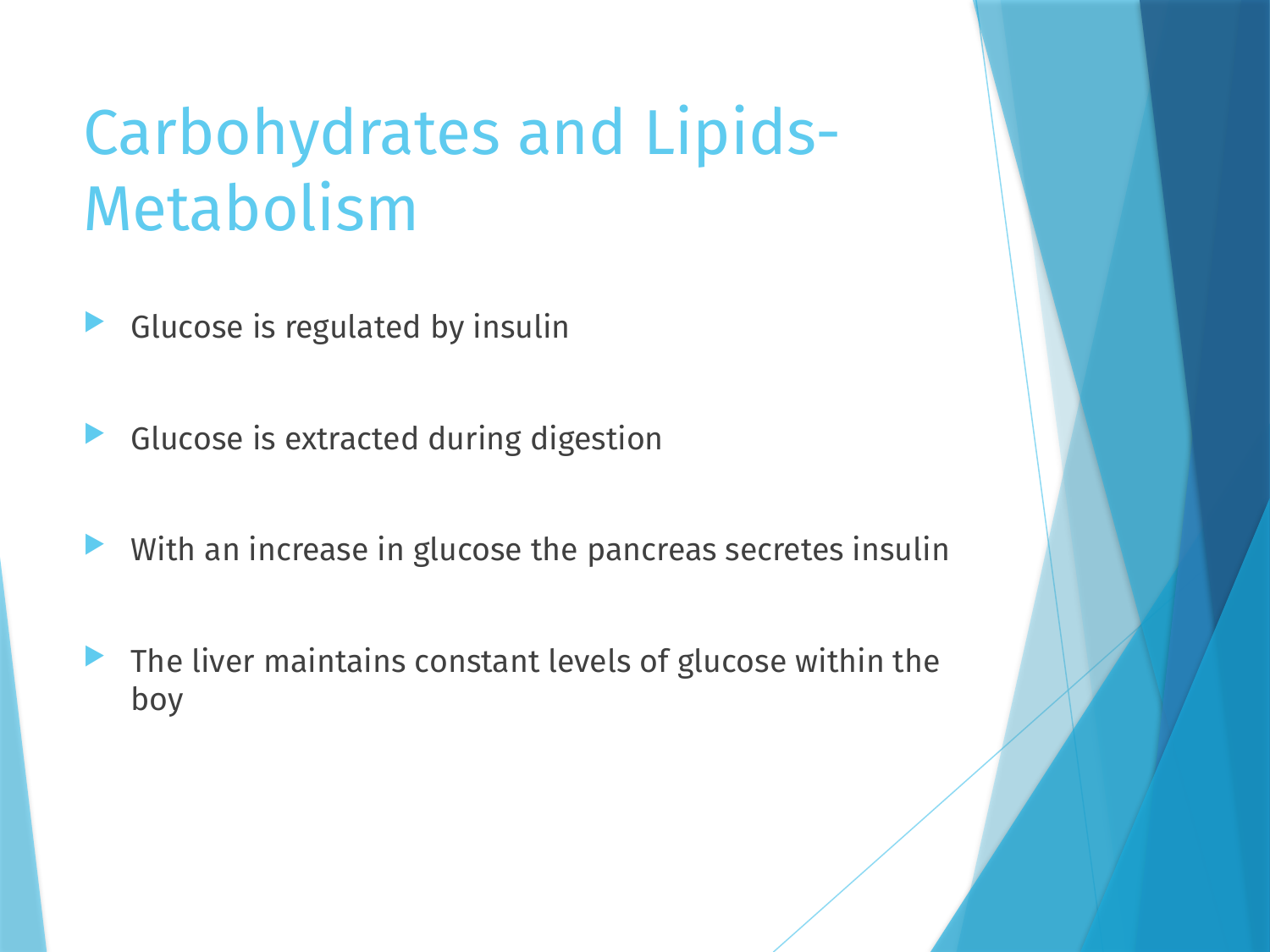

# Carbohydrates and Lipids-Metabolism
Glucose is regulated by insulin

Glucose is extracted during digestion

With an increase in glucose the pancreas secretes insulin

The liver maintains constant levels of glucose within the boy